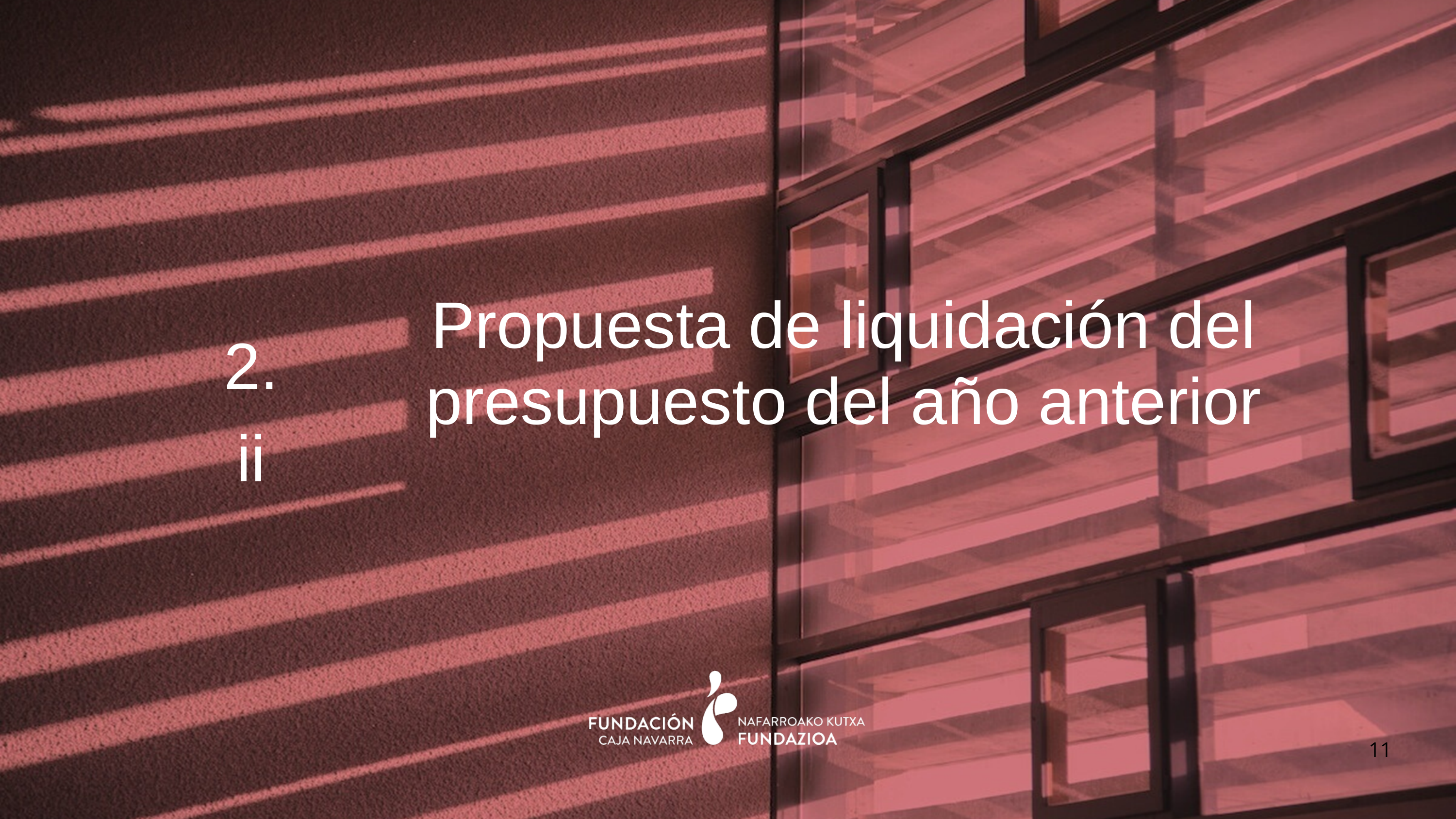

Propuesta de liquidación del presupuesto del año anterior
2. ii

11